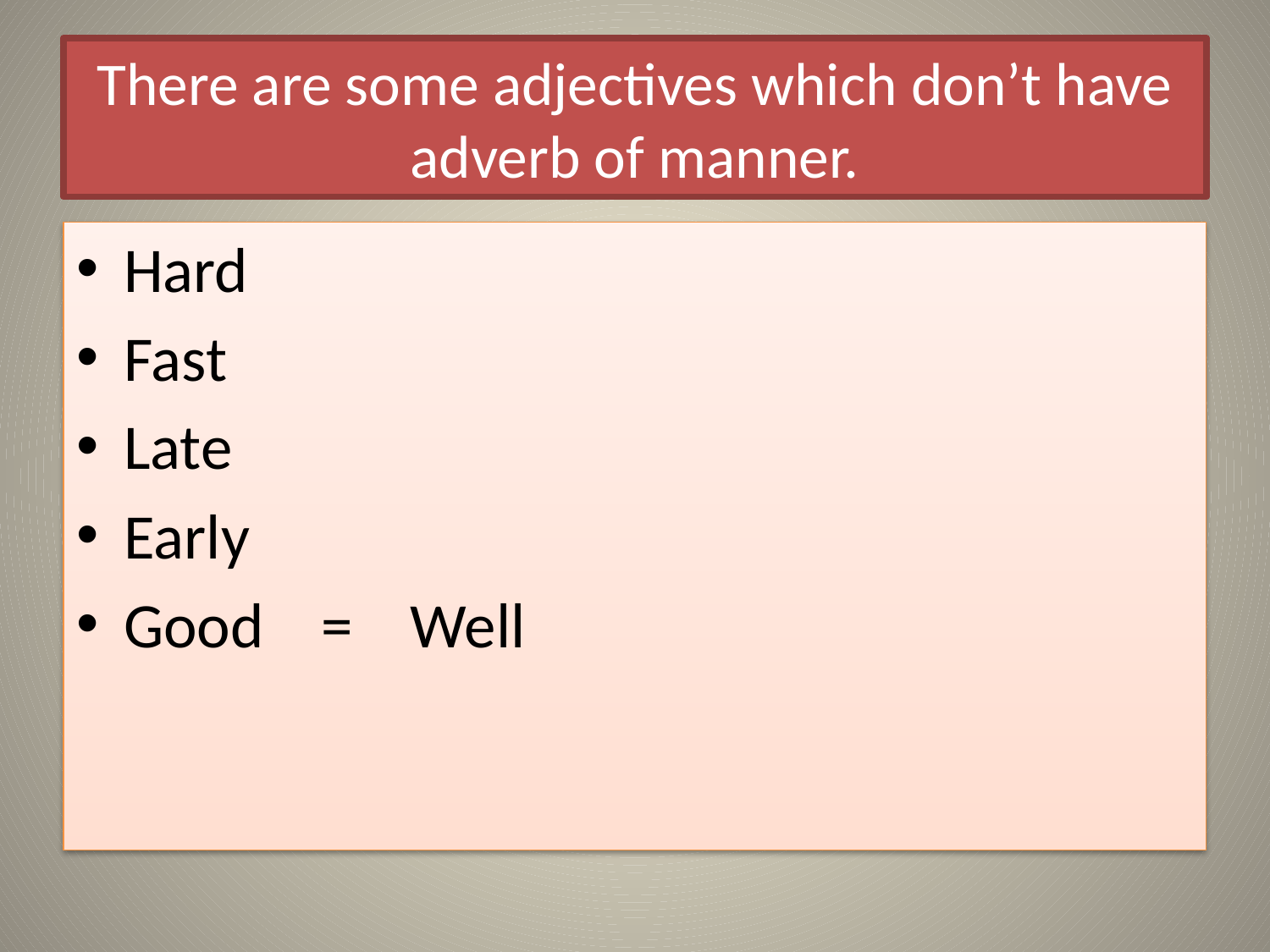

# There are some adjectives which don’t have adverb of manner.
Hard
Fast
Late
Early
Good    =    Well